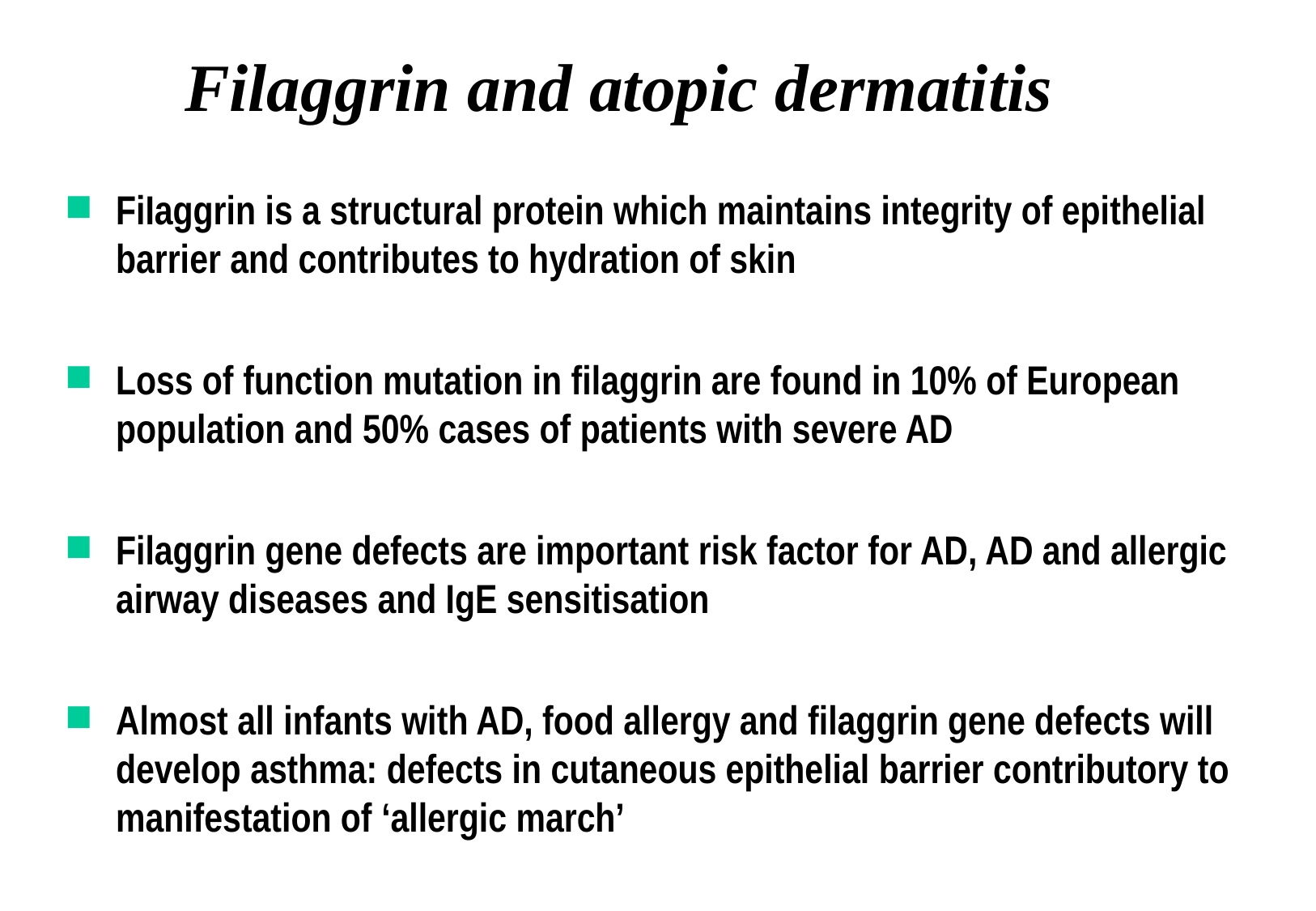

# Filaggrin and atopic dermatitis
FiIaggrin is a structural protein which maintains integrity of epithelial barrier and contributes to hydration of skin

Loss of function mutation in filaggrin are found in 10% of European population and 50% cases of patients with severe AD

Filaggrin gene defects are important risk factor for AD, AD and allergic airway diseases and IgE sensitisation

Almost all infants with AD, food allergy and filaggrin gene defects will develop asthma: defects in cutaneous epithelial barrier contributory to manifestation of ‘allergic march’